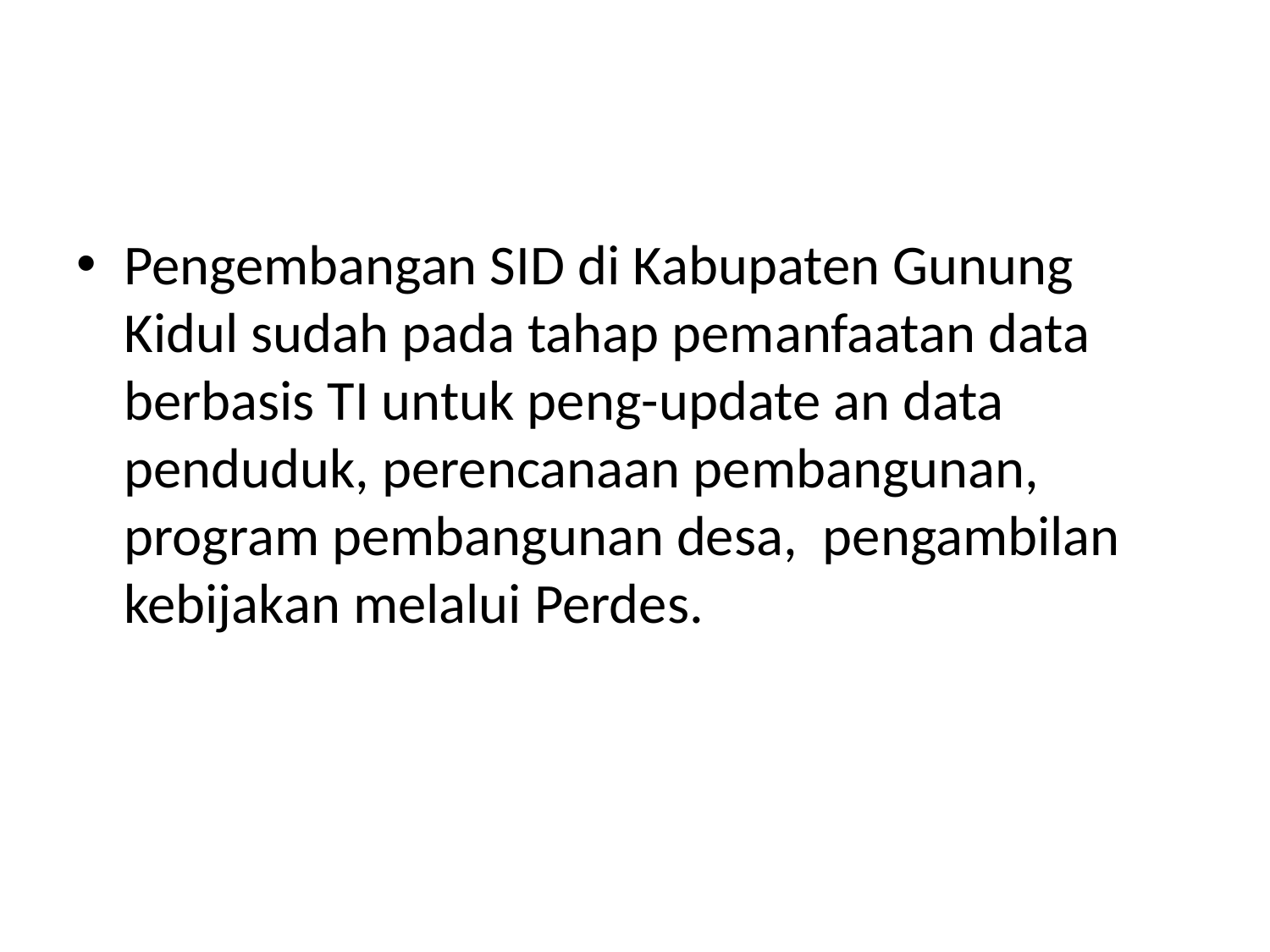

#
Pengembangan SID di Kabupaten Gunung Kidul sudah pada tahap pemanfaatan data berbasis TI untuk peng-update an data penduduk, perencanaan pembangunan, program pembangunan desa,  pengambilan kebijakan melalui Perdes.